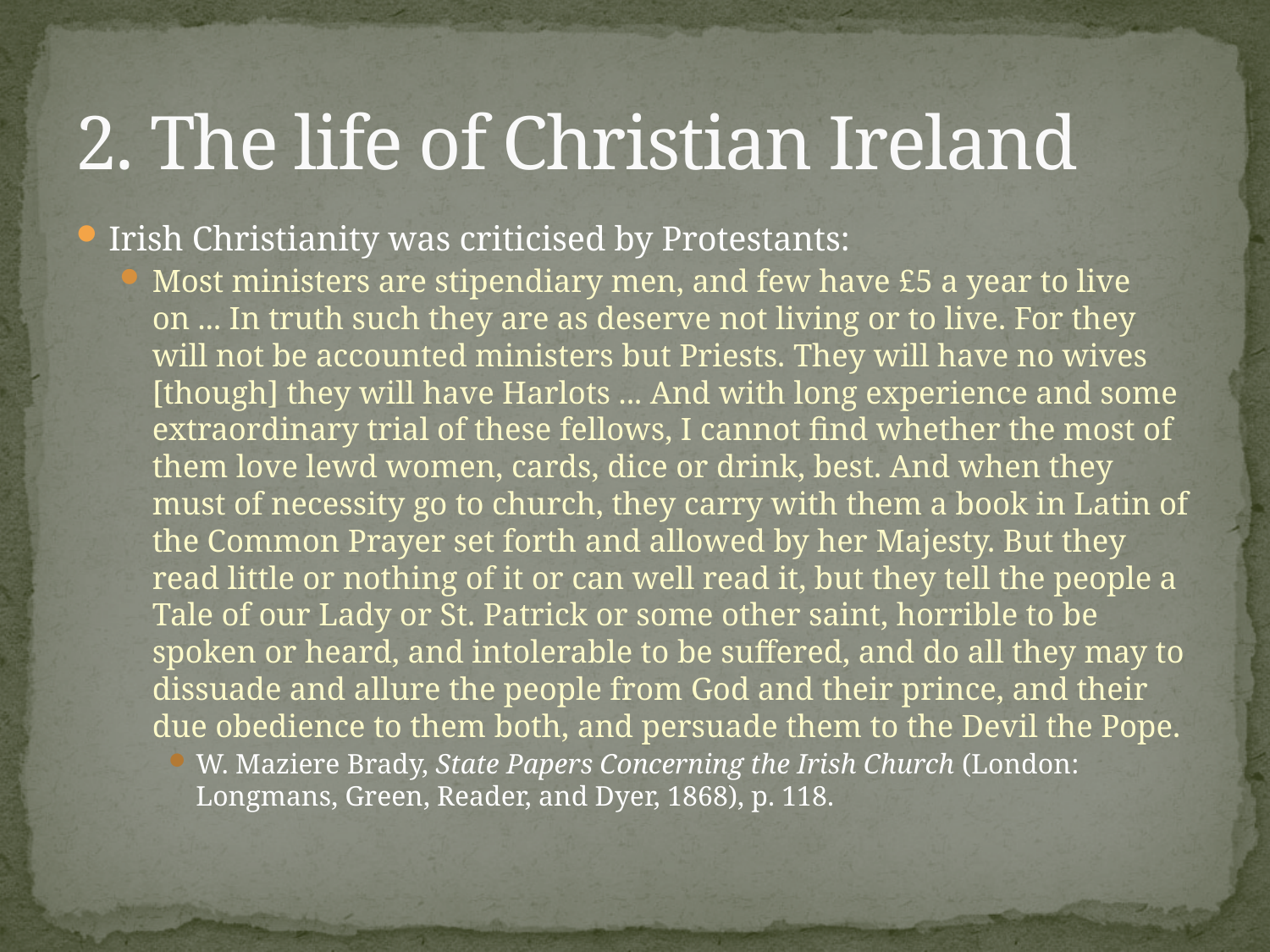

# 2. The life of Christian Ireland
Irish Christianity was criticised by Protestants:
Most ministers are stipendiary men, and few have £5 a year to live on ... In truth such they are as deserve not living or to live. For they will not be accounted ministers but Priests. They will have no wives [though] they will have Harlots ... And with long experience and some extraordinary trial of these fellows, I cannot find whether the most of them love lewd women, cards, dice or drink, best. And when they must of necessity go to church, they carry with them a book in Latin of the Common Prayer set forth and allowed by her Majesty. But they read little or nothing of it or can well read it, but they tell the people a Tale of our Lady or St. Patrick or some other saint, horrible to be spoken or heard, and intolerable to be suffered, and do all they may to dissuade and allure the people from God and their prince, and their due obedience to them both, and persuade them to the Devil the Pope.
W. Maziere Brady, State Papers Concerning the Irish Church (London: Longmans, Green, Reader, and Dyer, 1868), p. 118.